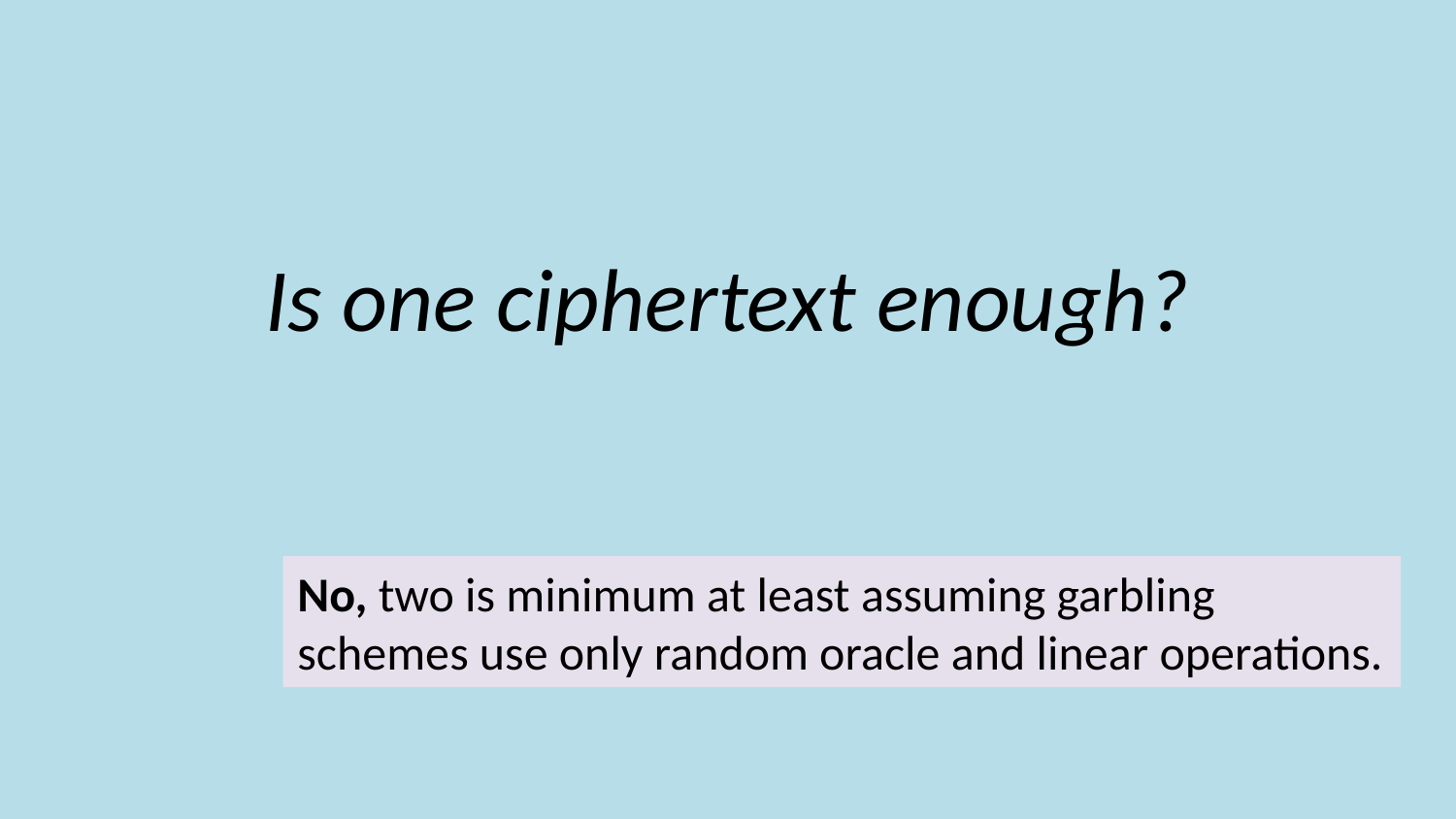

# Is one ciphertext enough?
No, two is minimum at least assuming garbling schemes use only random oracle and linear operations.